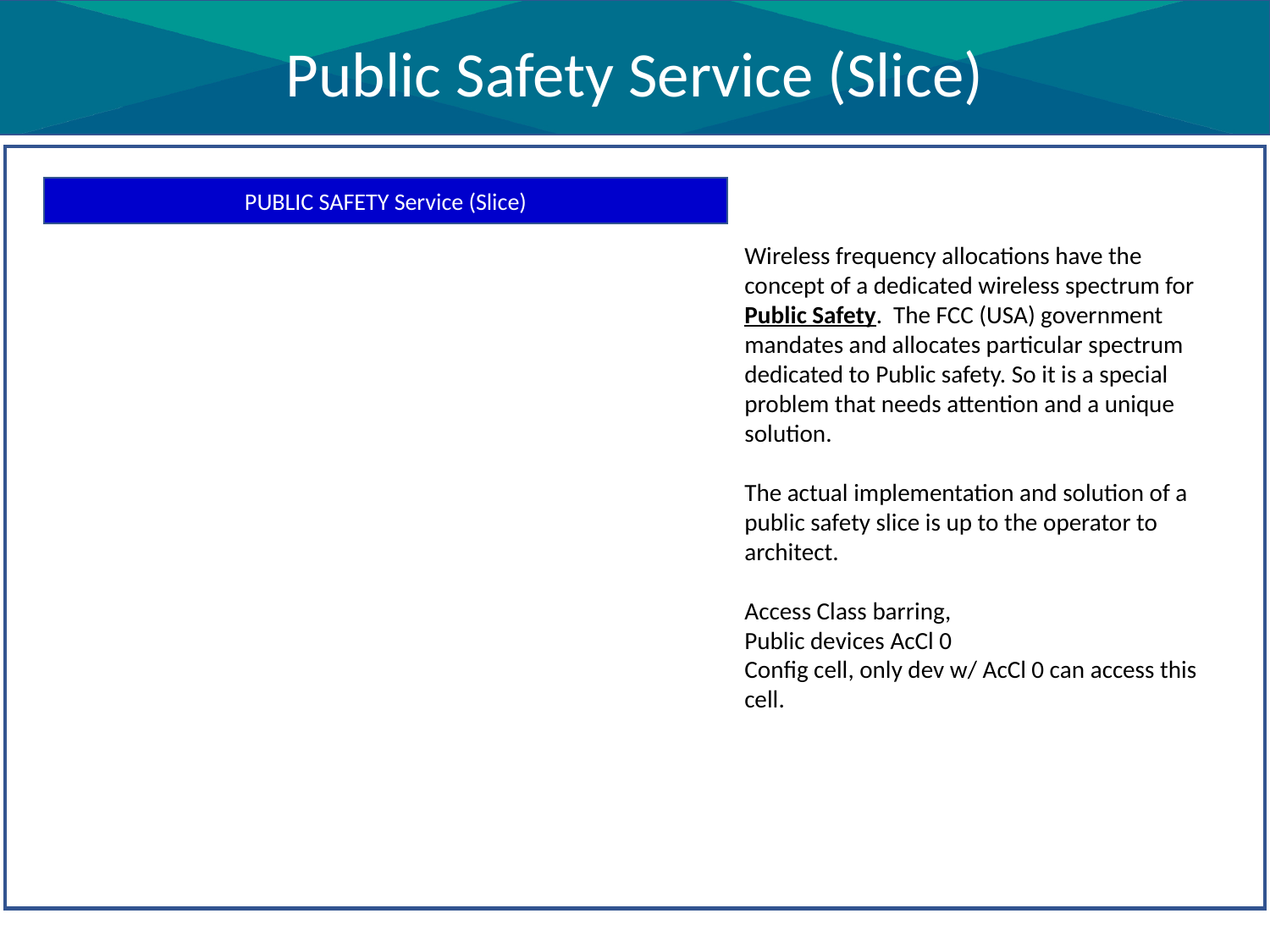

# Public Safety Service (Slice)

PUBLIC SAFETY Service (Slice)
Wireless frequency allocations have the concept of a dedicated wireless spectrum for Public Safety.  The FCC (USA) government mandates and allocates particular spectrum dedicated to Public safety. So it is a special problem that needs attention and a unique solution.

The actual implementation and solution of a public safety slice is up to the operator to architect.

Access Class barring,
Public devices AcCl 0
Config cell, only dev w/ AcCl 0 can access this cell.